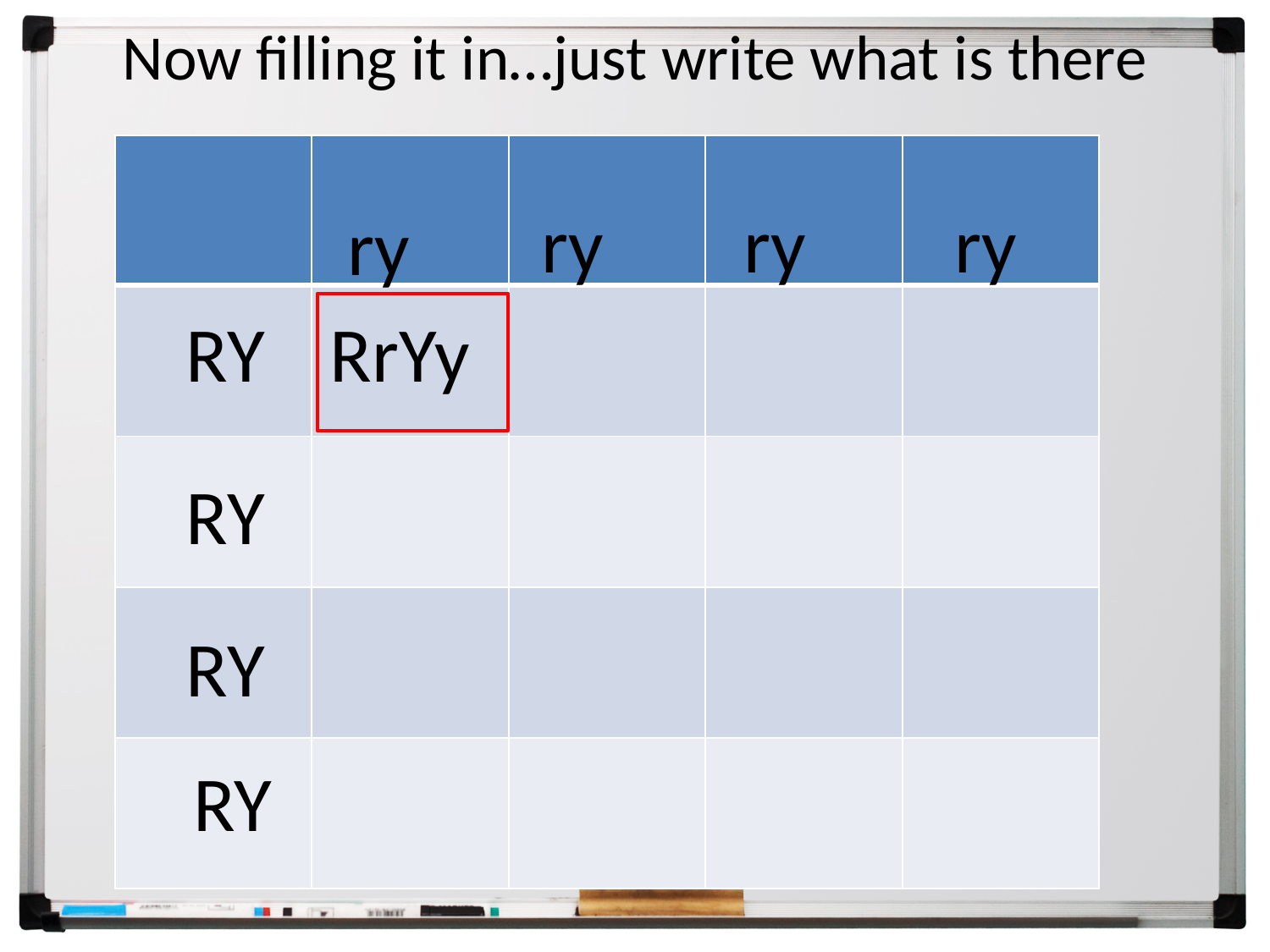

# Now filling it in…just write what is there
|  |  |  |  |  |
| --- | --- | --- | --- | --- |
|  |  |  |  |  |
|  |  |  |  |  |
|  |  |  |  |  |
|  |  |  |  |  |
ry
ry
ry
ry

RY
RrYy
RY
RY
RY